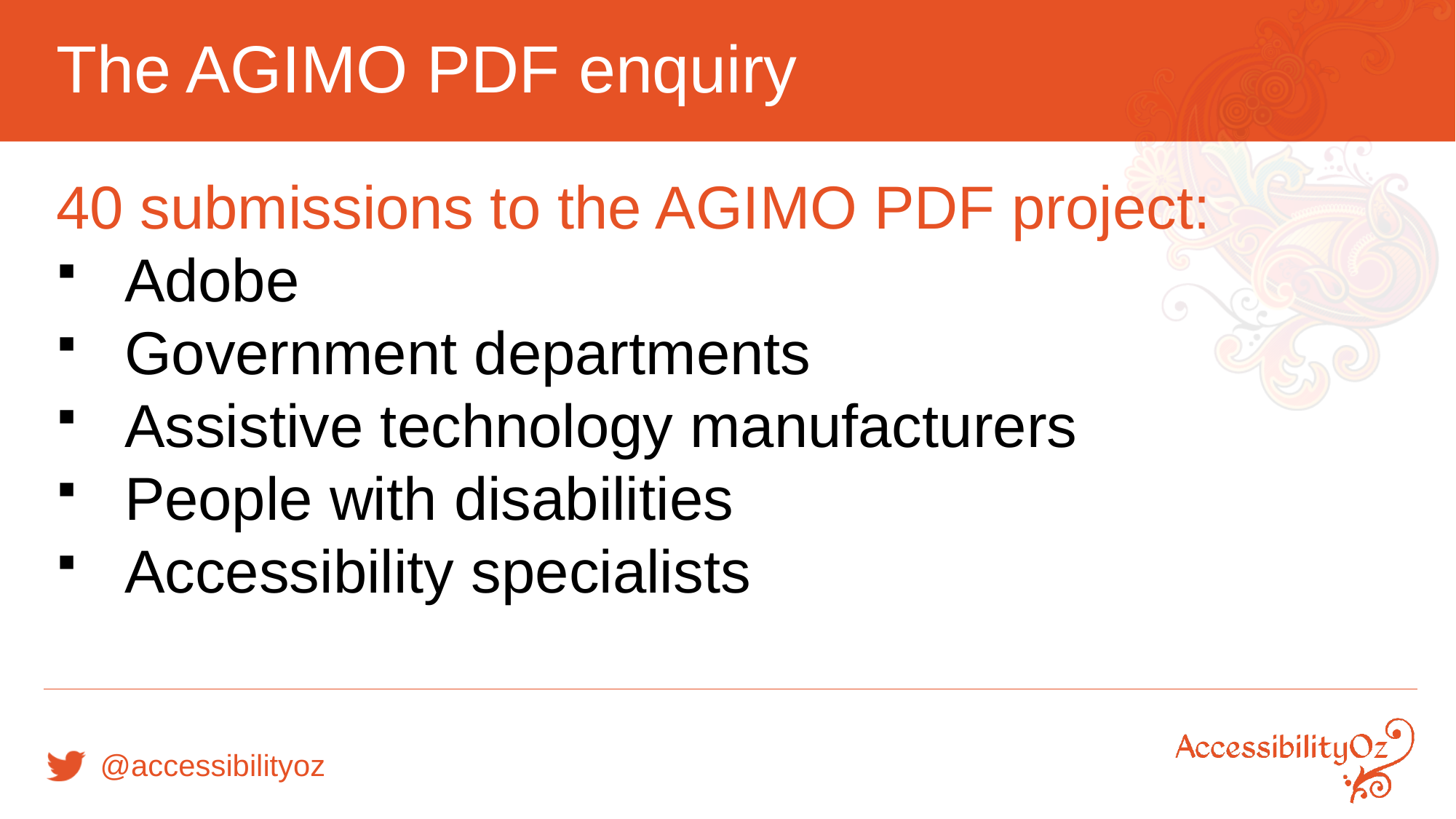

# The AGIMO PDF enquiry
40 submissions to the AGIMO PDF project:
Adobe
Government departments
Assistive technology manufacturers
People with disabilities
Accessibility specialists